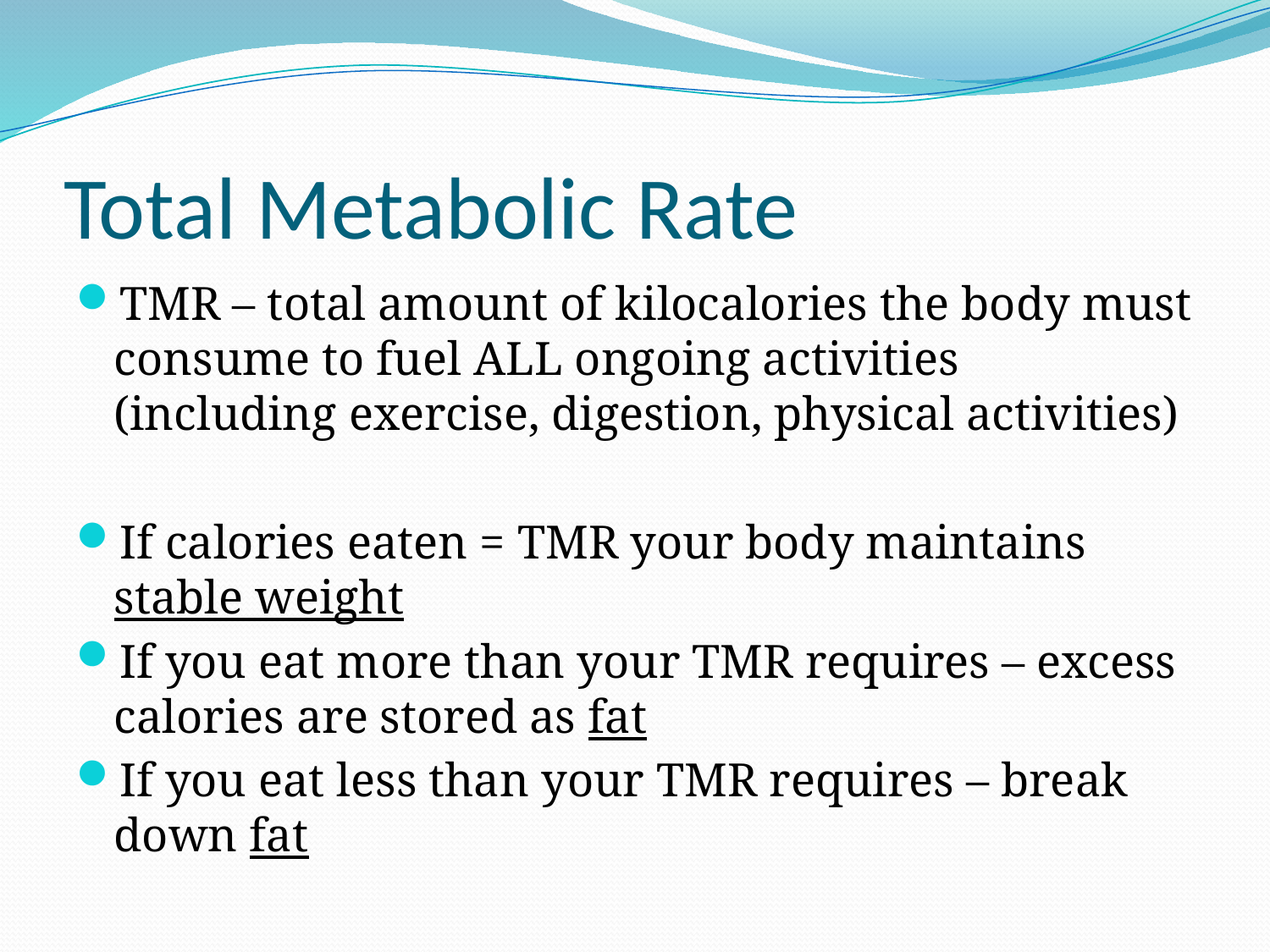

# Total Metabolic Rate
TMR – total amount of kilocalories the body must consume to fuel ALL ongoing activities (including exercise, digestion, physical activities)

If calories eaten = TMR your body maintains stable weight
If you eat more than your TMR requires – excess calories are stored as fat
If you eat less than your TMR requires – break down fat